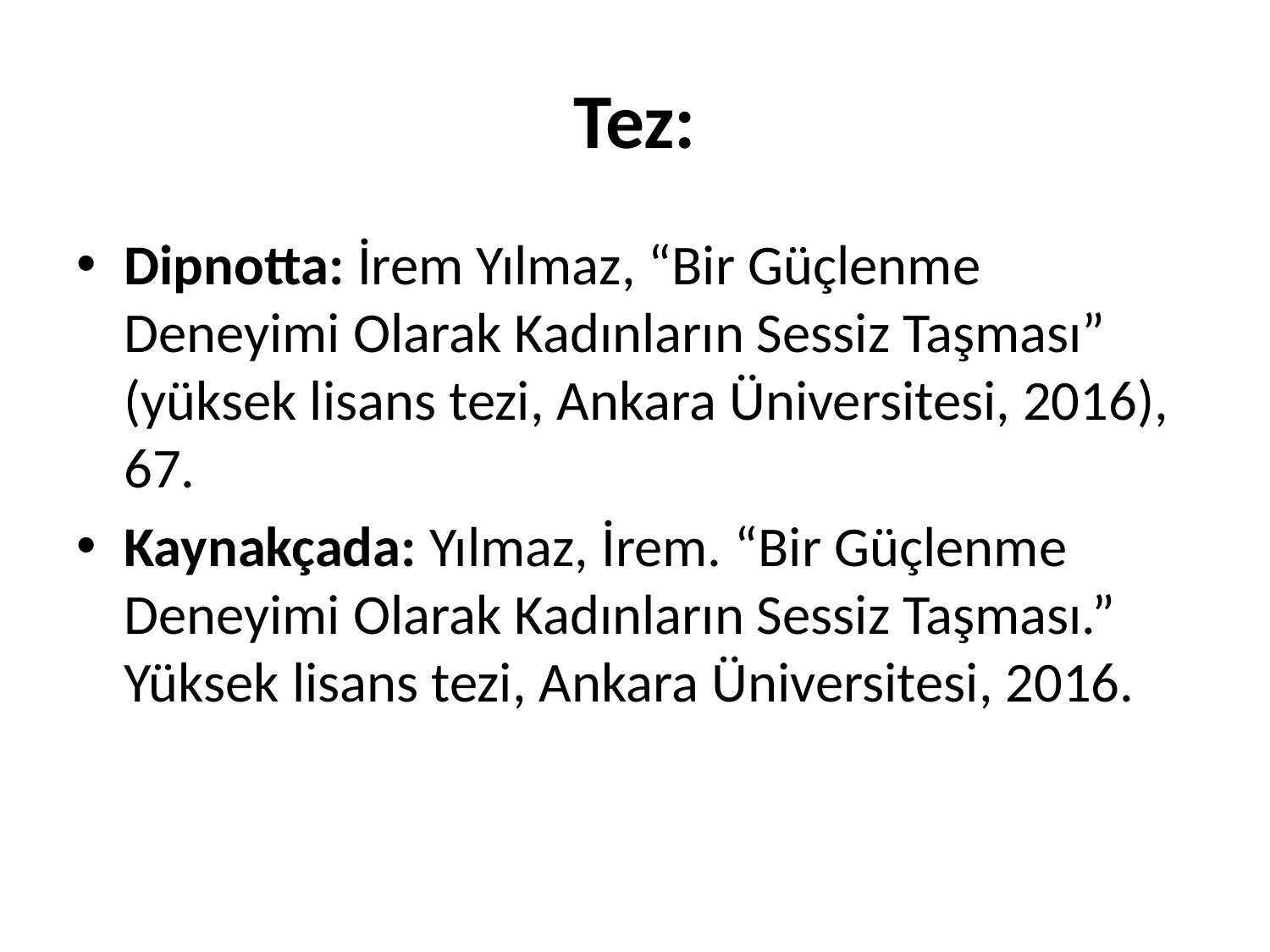

# Tez:
Dipnotta: İrem Yılmaz, “Bir Güçlenme Deneyimi Olarak Kadınların Sessiz Taşması” (yüksek lisans tezi, Ankara Üniversitesi, 2016), 67.
Kaynakçada: Yılmaz, İrem. “Bir Güçlenme Deneyimi Olarak Kadınların Sessiz Taşması.” Yüksek lisans tezi, Ankara Üniversitesi, 2016.